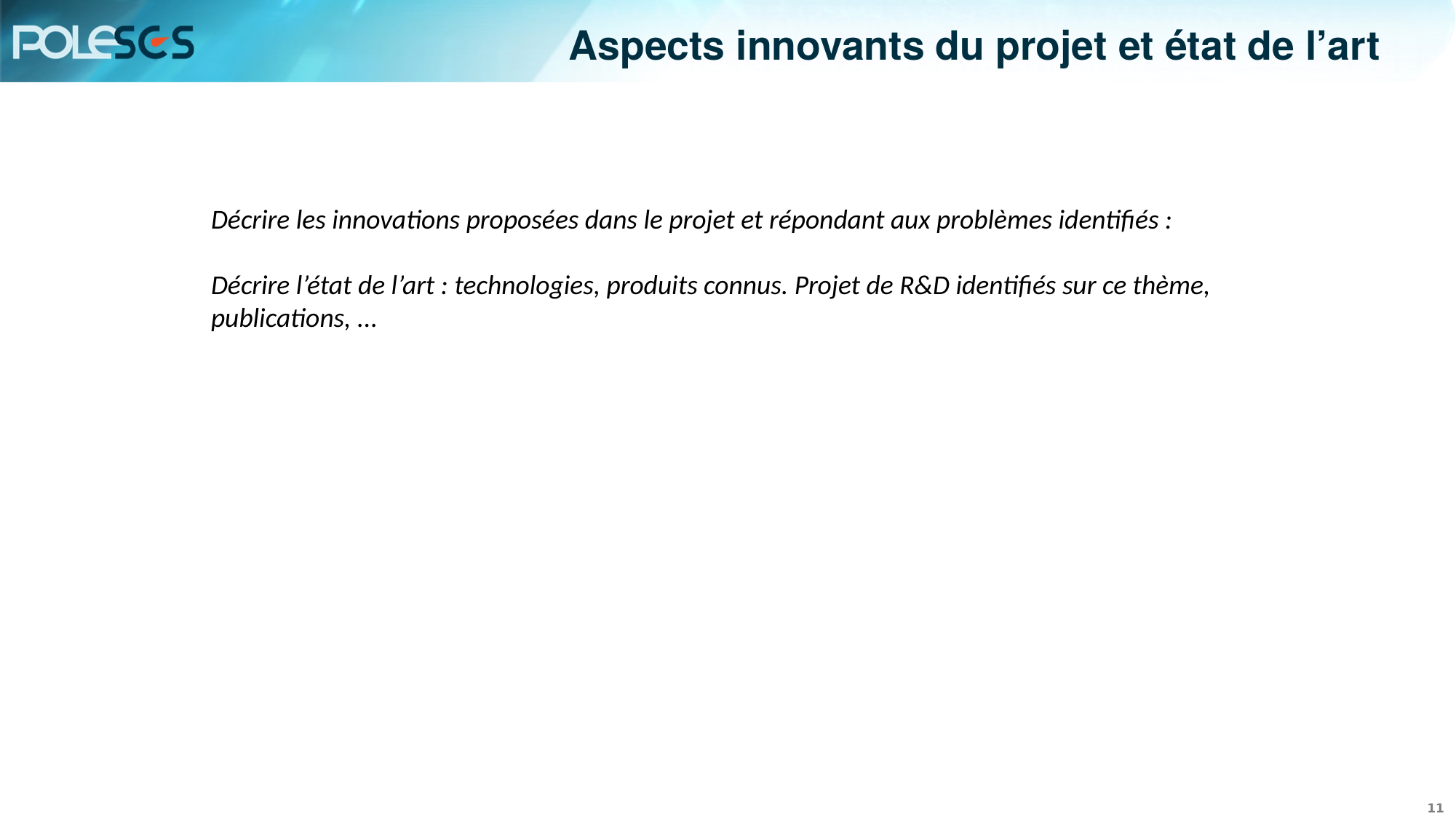

Aspects innovants du projet et état de l’art
Décrire les innovations proposées dans le projet et répondant aux problèmes identifiés :

Décrire l’état de l’art : technologies, produits connus. Projet de R&D identifiés sur ce thème, publications, ...

11